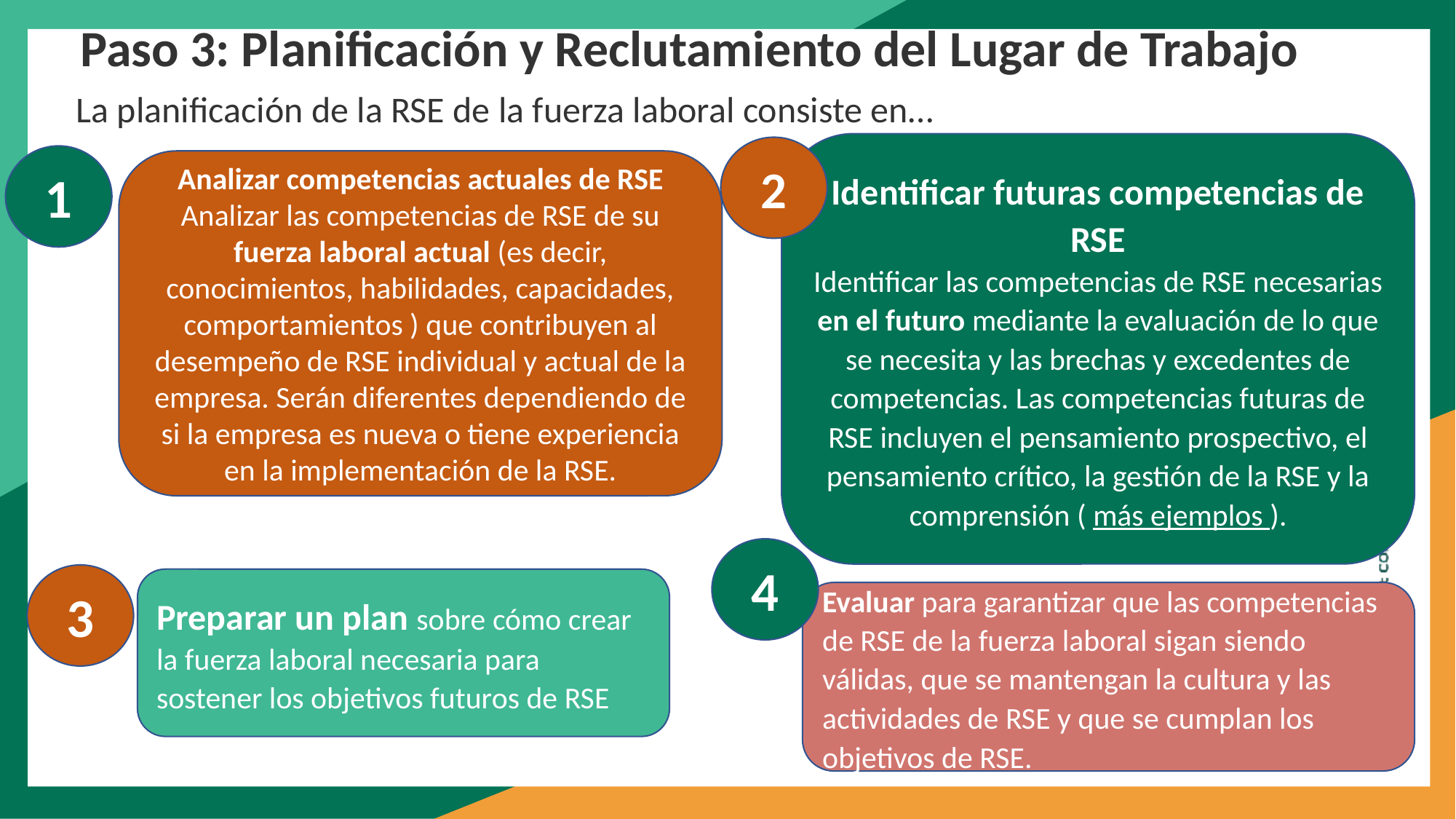

Paso 3: Planificación y Reclutamiento del Lugar de Trabajo
La planificación de la RSE de la fuerza laboral consiste en…

Identificar futuras competencias de RSE
Identificar las competencias de RSE necesarias en el futuro mediante la evaluación de lo que se necesita y las brechas y excedentes de competencias. Las competencias futuras de RSE incluyen el pensamiento prospectivo, el pensamiento crítico, la gestión de la RSE y la comprensión ( más ejemplos ).
2
1
Analizar competencias actuales de RSE
Analizar las competencias de RSE de su fuerza laboral actual (es decir, conocimientos, habilidades, capacidades, comportamientos ) que contribuyen al desempeño de RSE individual y actual de la empresa. Serán diferentes dependiendo de si la empresa es nueva o tiene experiencia en la implementación de la RSE.
4
3
Preparar un plan sobre cómo crear la fuerza laboral necesaria para sostener los objetivos futuros de RSE
Evaluar para garantizar que las competencias de RSE de la fuerza laboral sigan siendo válidas, que se mantengan la cultura y las actividades de RSE y que se cumplan los objetivos de RSE.